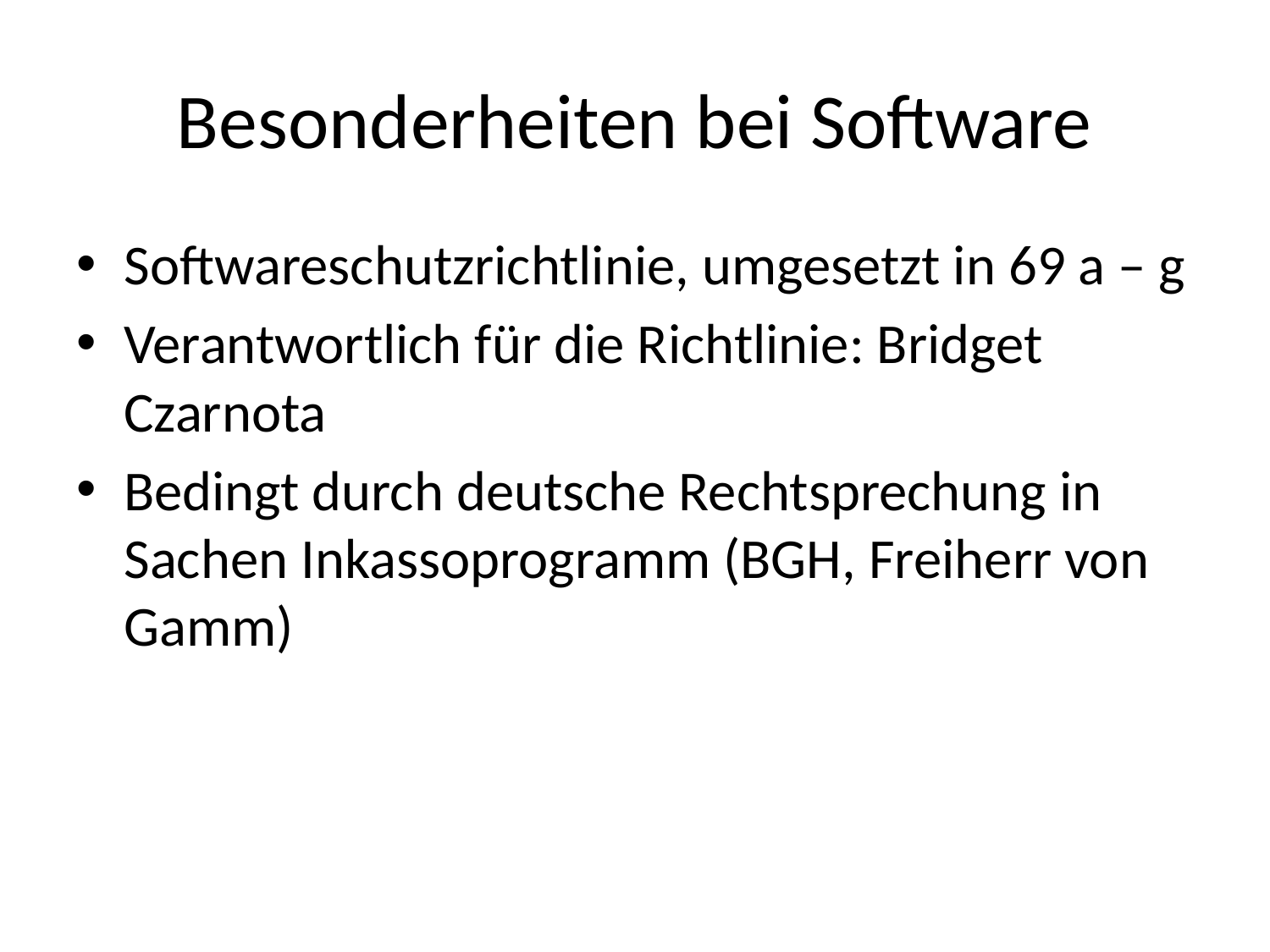

# Besonderheiten bei Software
Softwareschutzrichtlinie, umgesetzt in 69 a – g
Verantwortlich für die Richtlinie: Bridget Czarnota
Bedingt durch deutsche Rechtsprechung in Sachen Inkassoprogramm (BGH, Freiherr von Gamm)